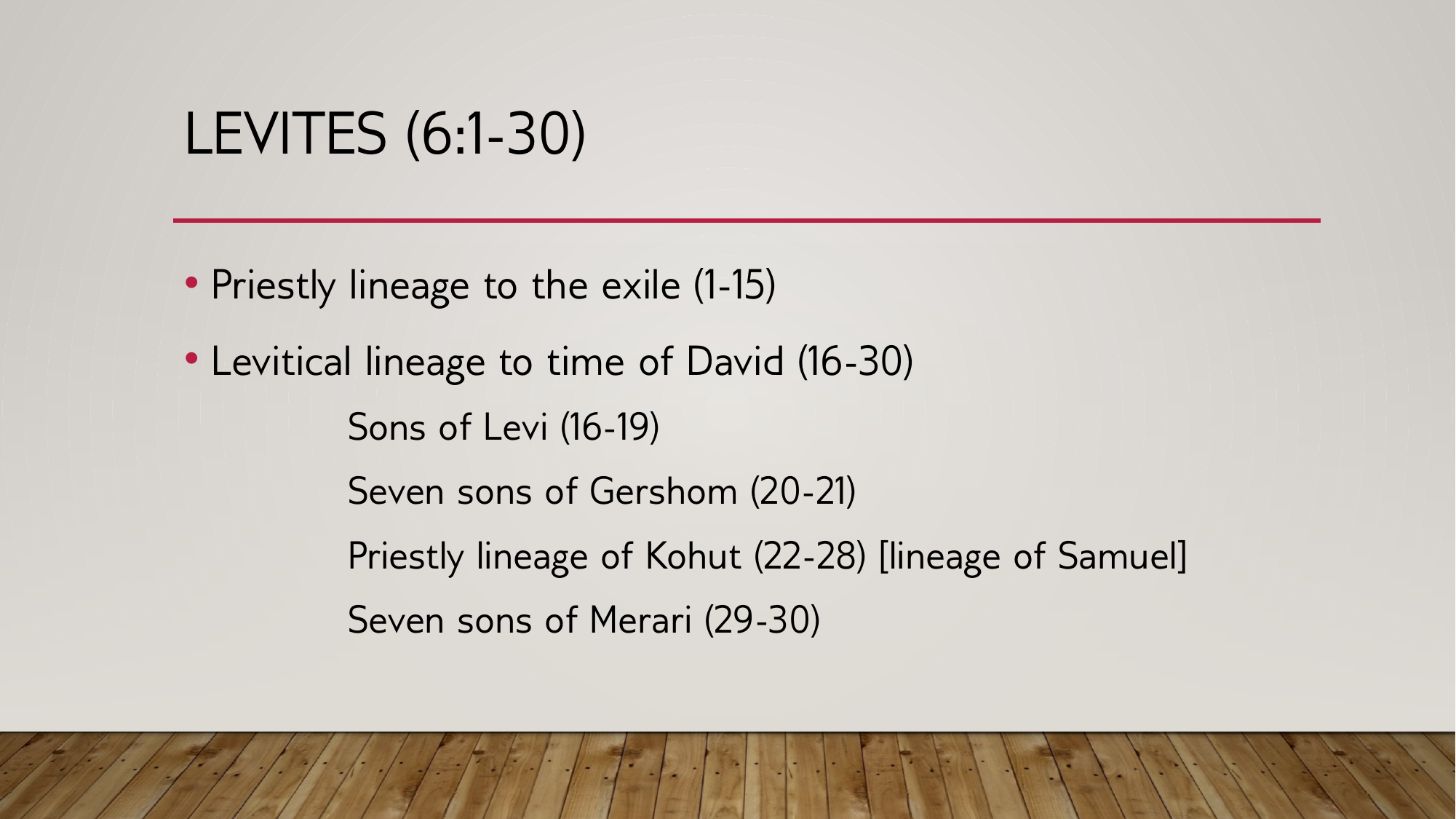

# Levites (6:1-30)
Priestly lineage to the exile (1-15)
Levitical lineage to time of David (16-30)
	Sons of Levi (16-19)
	Seven sons of Gershom (20-21)
	Priestly lineage of Kohut (22-28) [lineage of Samuel]
	Seven sons of Merari (29-30)